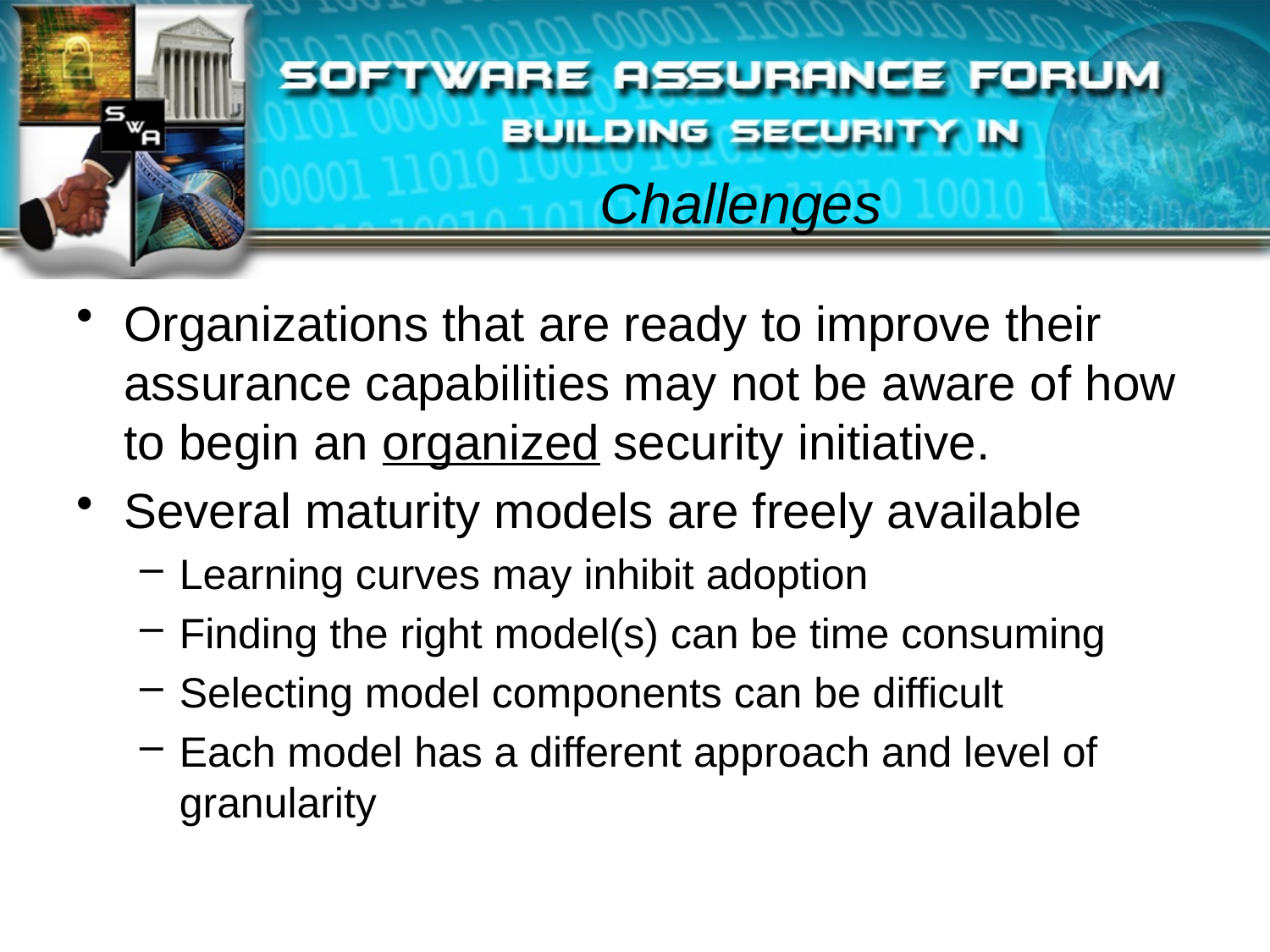

# Challenges
Organizations that are ready to improve their assurance capabilities may not be aware of how to begin an organized security initiative.
Several maturity models are freely available
Learning curves may inhibit adoption
Finding the right model(s) can be time consuming
Selecting model components can be difficult
Each model has a different approach and level of granularity